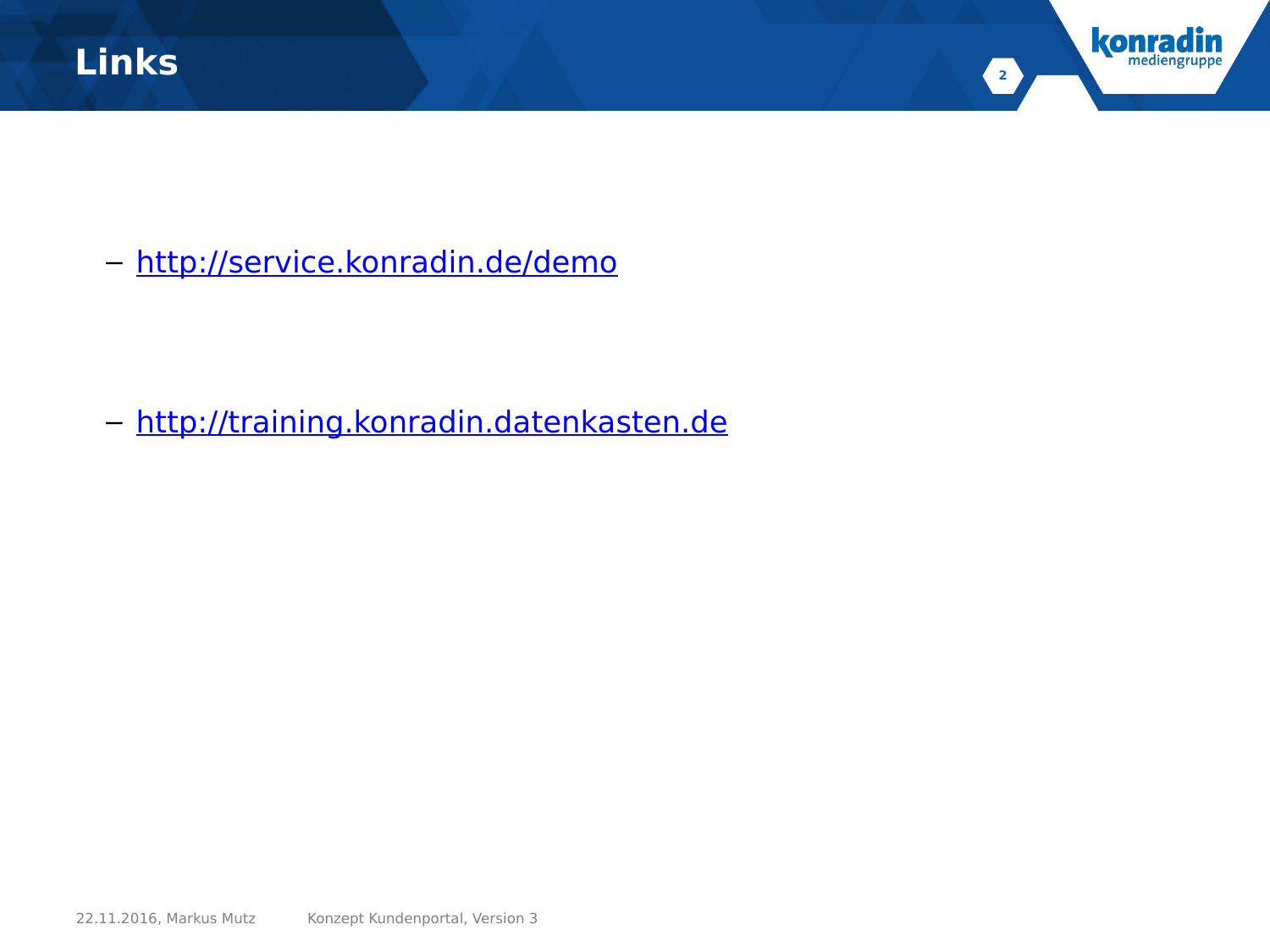

Links

http://service.konradin.de/demo

http://training.konradin.datenkasten.de

22.11.2016, Markus Mutz
Konzept Kundenportal, Version 3